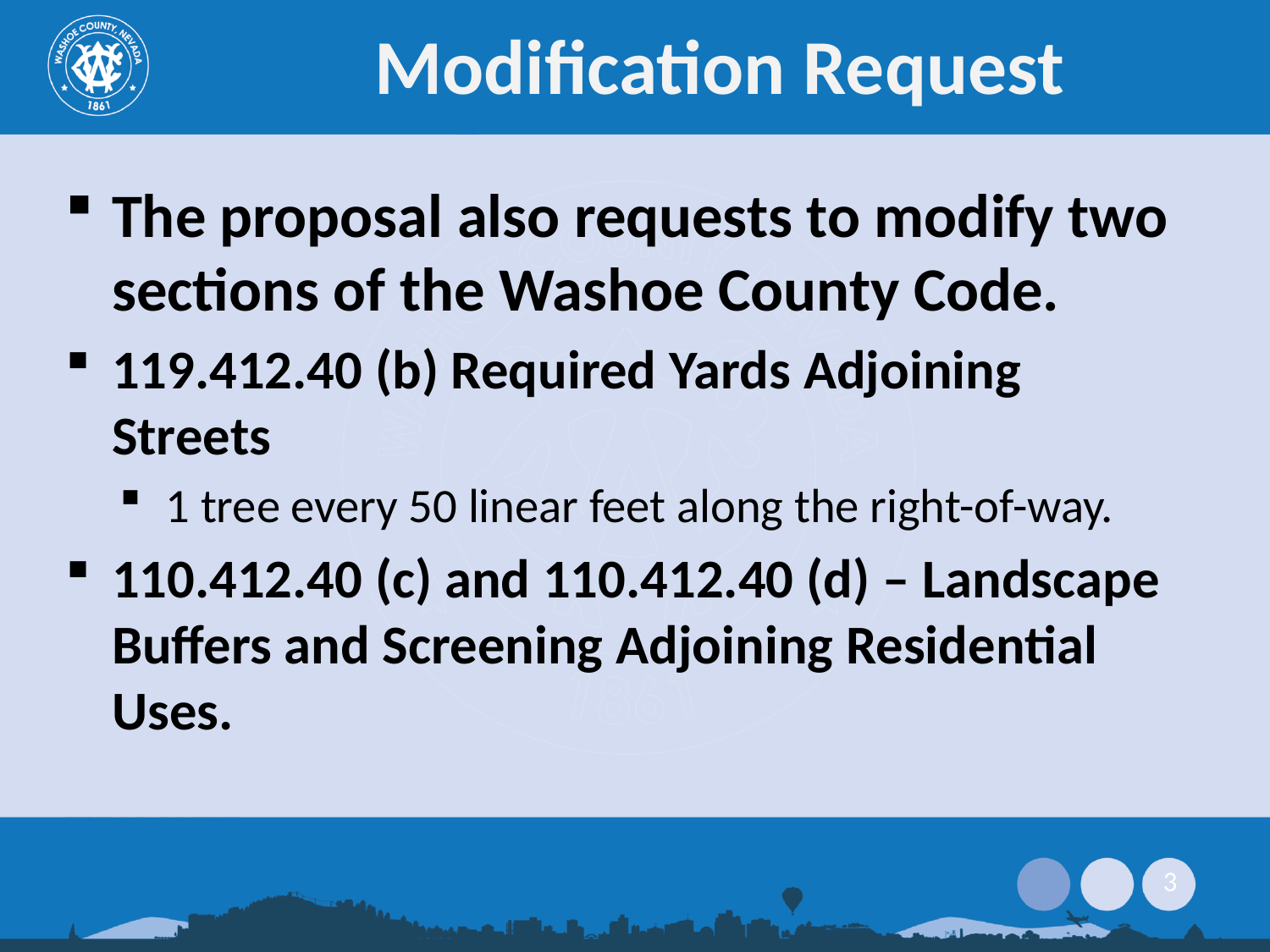

# Modification Request
The proposal also requests to modify two sections of the Washoe County Code.
119.412.40 (b) Required Yards Adjoining Streets
1 tree every 50 linear feet along the right-of-way.
110.412.40 (c) and 110.412.40 (d) – Landscape Buffers and Screening Adjoining Residential Uses.